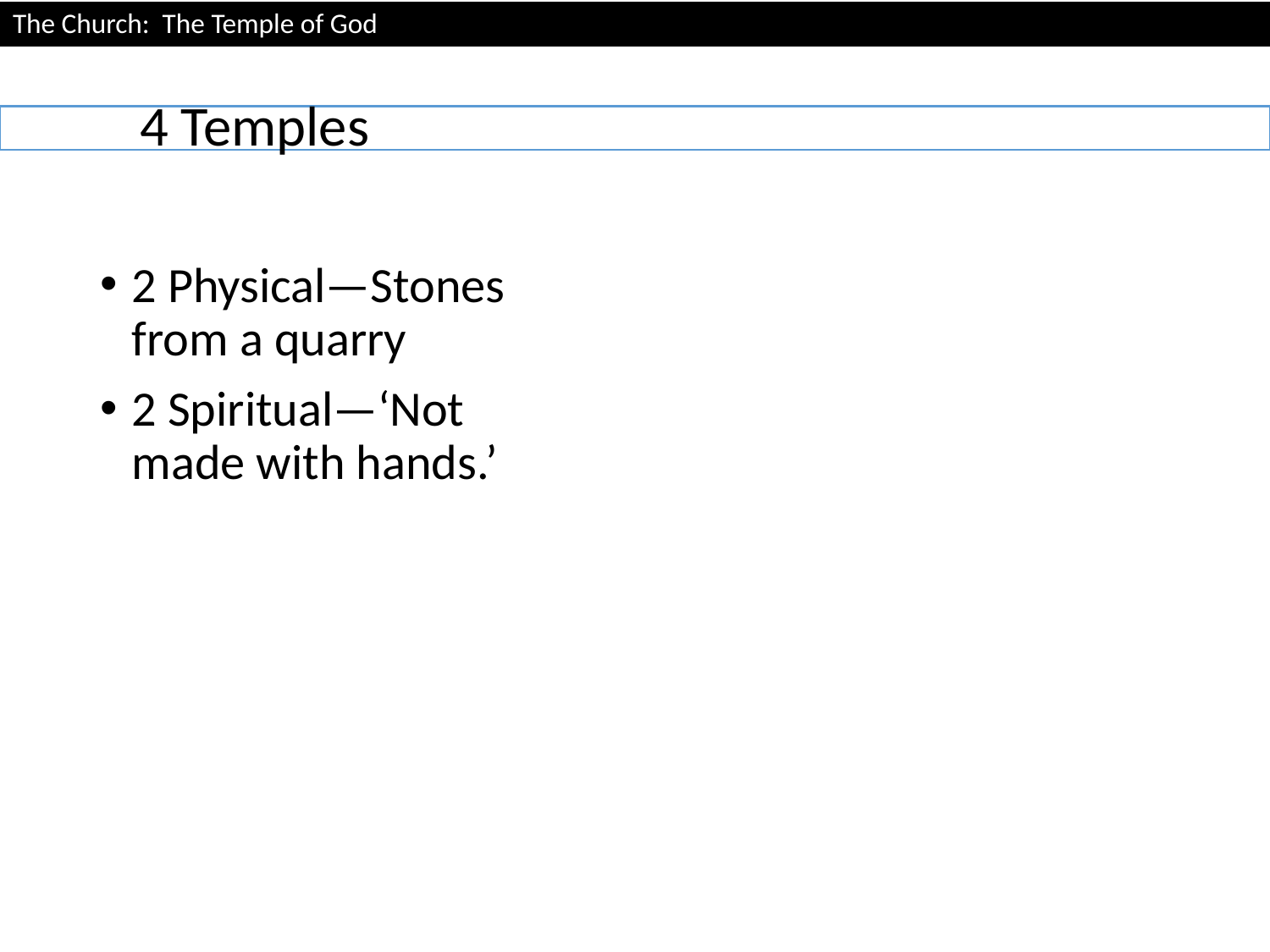

# The Church:  The Temple of God
	4 Temples
2 Physical—Stones from a quarry
2 Spiritual—‘Not made with hands.’